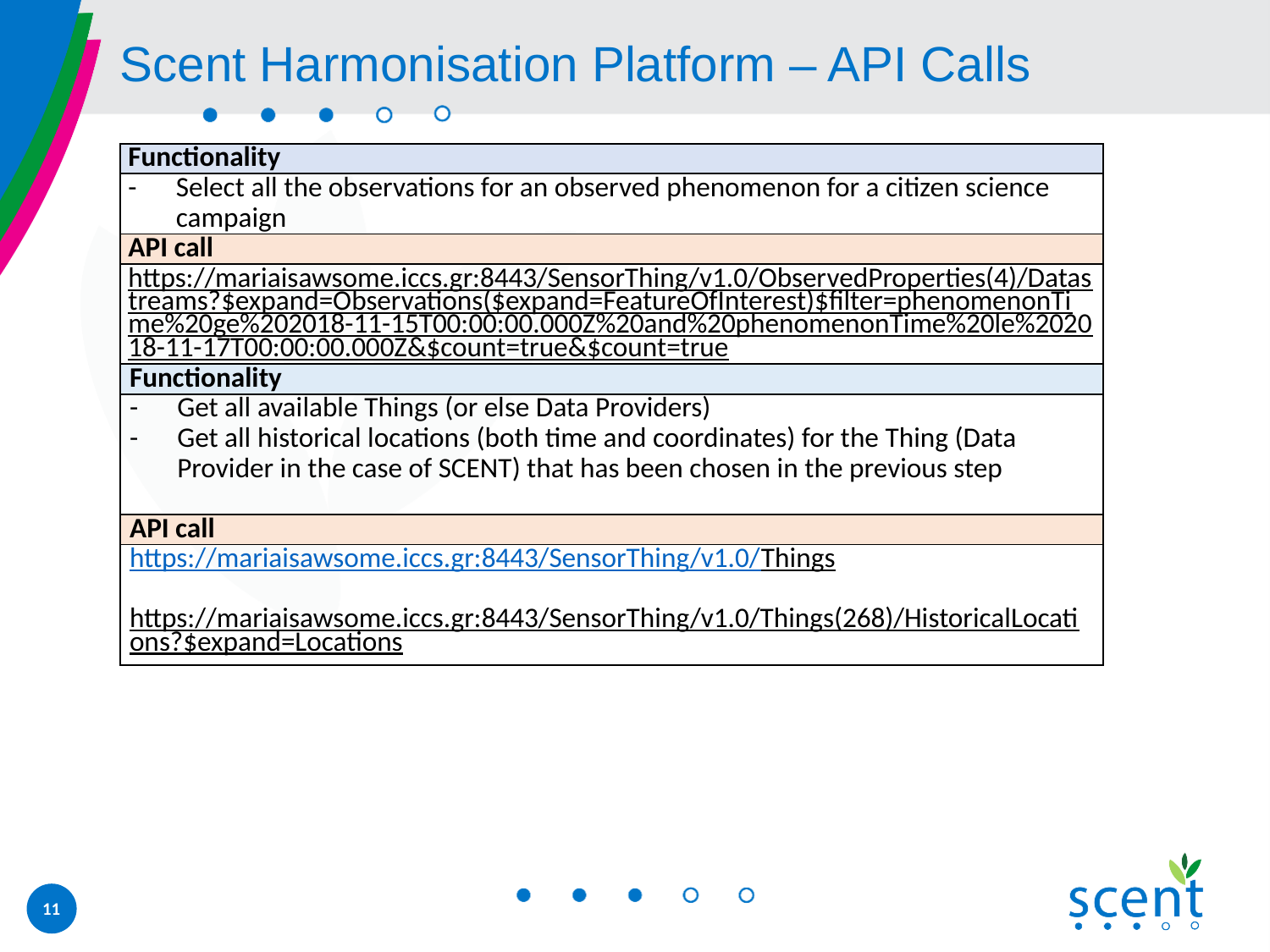

# Scent Harmonisation Platform – API Calls
| Functionality |
| --- |
| Select all the observations for an observed phenomenon for a citizen science campaign |
| API call |
| https://mariaisawsome.iccs.gr:8443/SensorThing/v1.0/ObservedProperties(4)/Datastreams?$expand=Observations($expand=FeatureOfInterest)$filter=phenomenonTime%20ge%202018-11-15T00:00:00.000Z%20and%20phenomenonTime%20le%202018-11-17T00:00:00.000Z&$count=true&$count=true |
| Functionality |
| Get all available Things (or else Data Providers) Get all historical locations (both time and coordinates) for the Thing (Data Provider in the case of SCENT) that has been chosen in the previous step |
| API call |
| https://mariaisawsome.iccs.gr:8443/SensorThing/v1.0/Things   https://mariaisawsome.iccs.gr:8443/SensorThing/v1.0/Things(268)/HistoricalLocations?$expand=Locations |
11